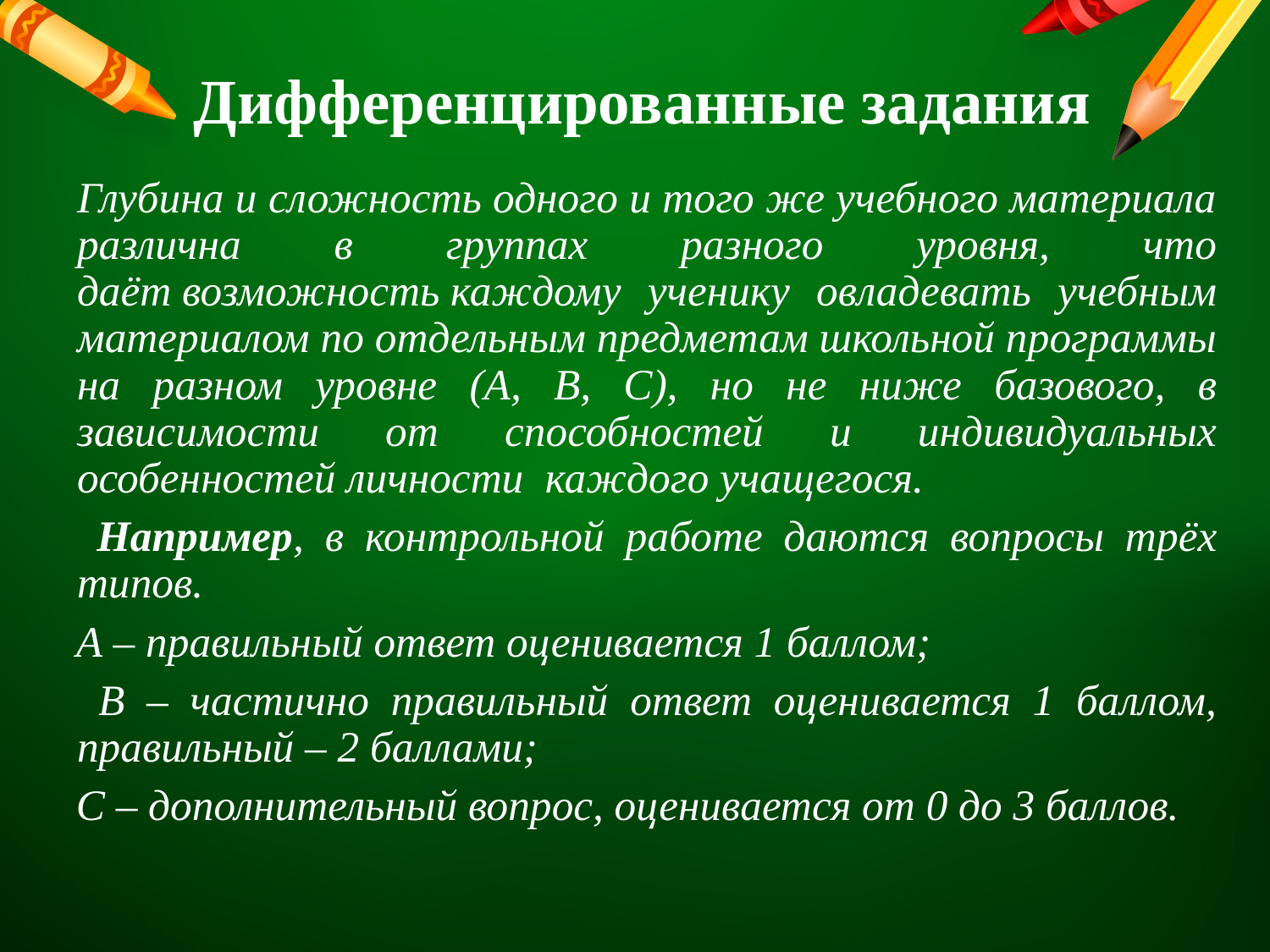

# Дифференцированные задания
  Глубина и сложность одного и того же учебного материала различна в группах разного уровня, что даёт возможность каждому ученику овладевать учебным материалом по отдельным предметам школьной программы на разном уровне (А, В, С), но не ниже базового, в зависимости от способностей и индивидуальных особенностей личности  каждого учащегося.
  Например, в контрольной работе даются вопросы трёх типов.
  А – правильный ответ оценивается 1 баллом;
  В – частично правильный ответ оценивается 1 баллом, правильный – 2 баллами;
  С – дополнительный вопрос, оценивается от 0 до 3 баллов.